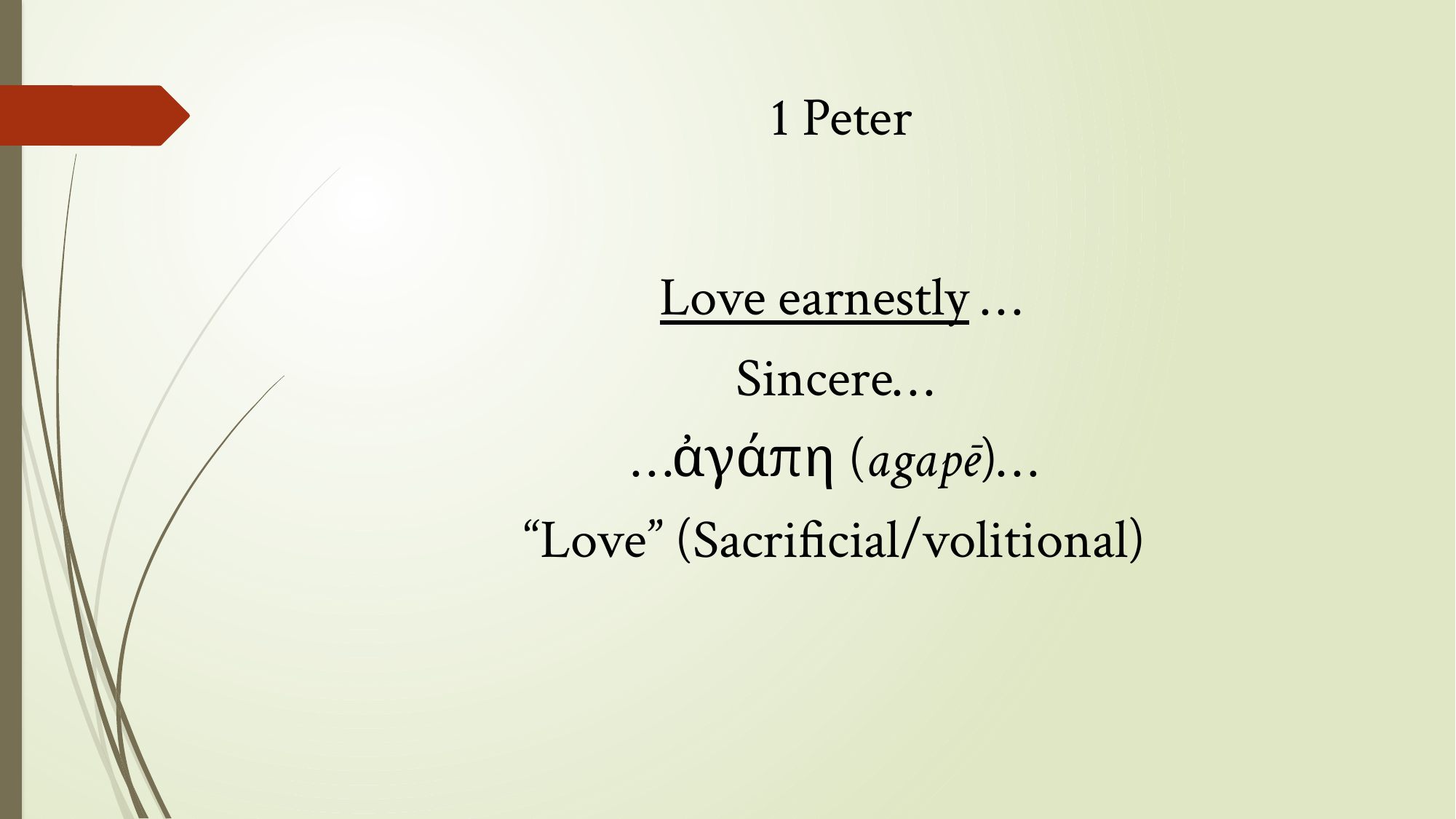

# 1 Peter
Love earnestly …
Sincere…
…ἀγάπη (agapē)…
“Love” (Sacrificial/volitional)